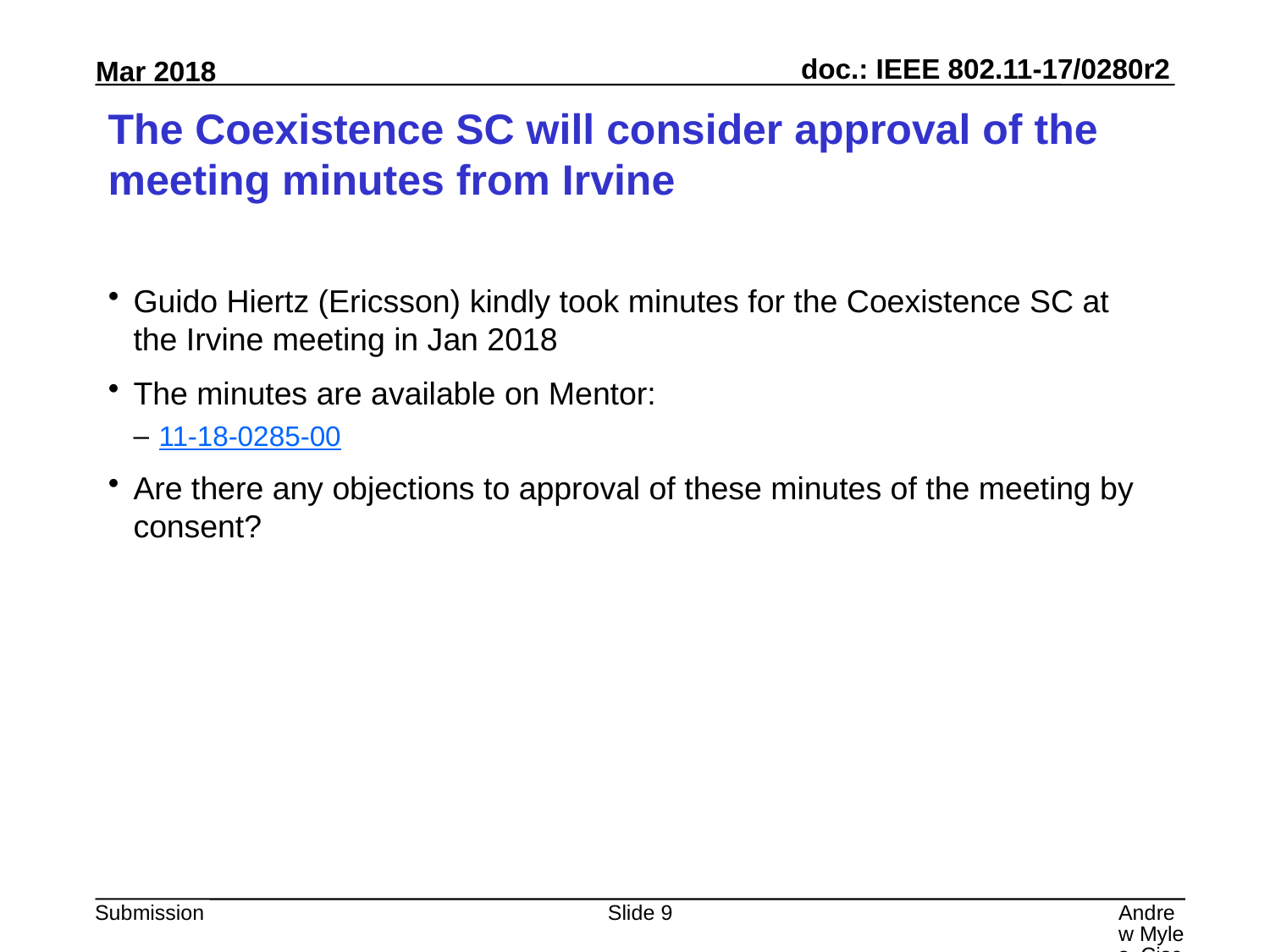

# The Coexistence SC will consider approval of the meeting minutes from Irvine
Guido Hiertz (Ericsson) kindly took minutes for the Coexistence SC at the Irvine meeting in Jan 2018
The minutes are available on Mentor:
11-18-0285-00
Are there any objections to approval of these minutes of the meeting by consent?
Slide 9
Andrew Myles, Cisco